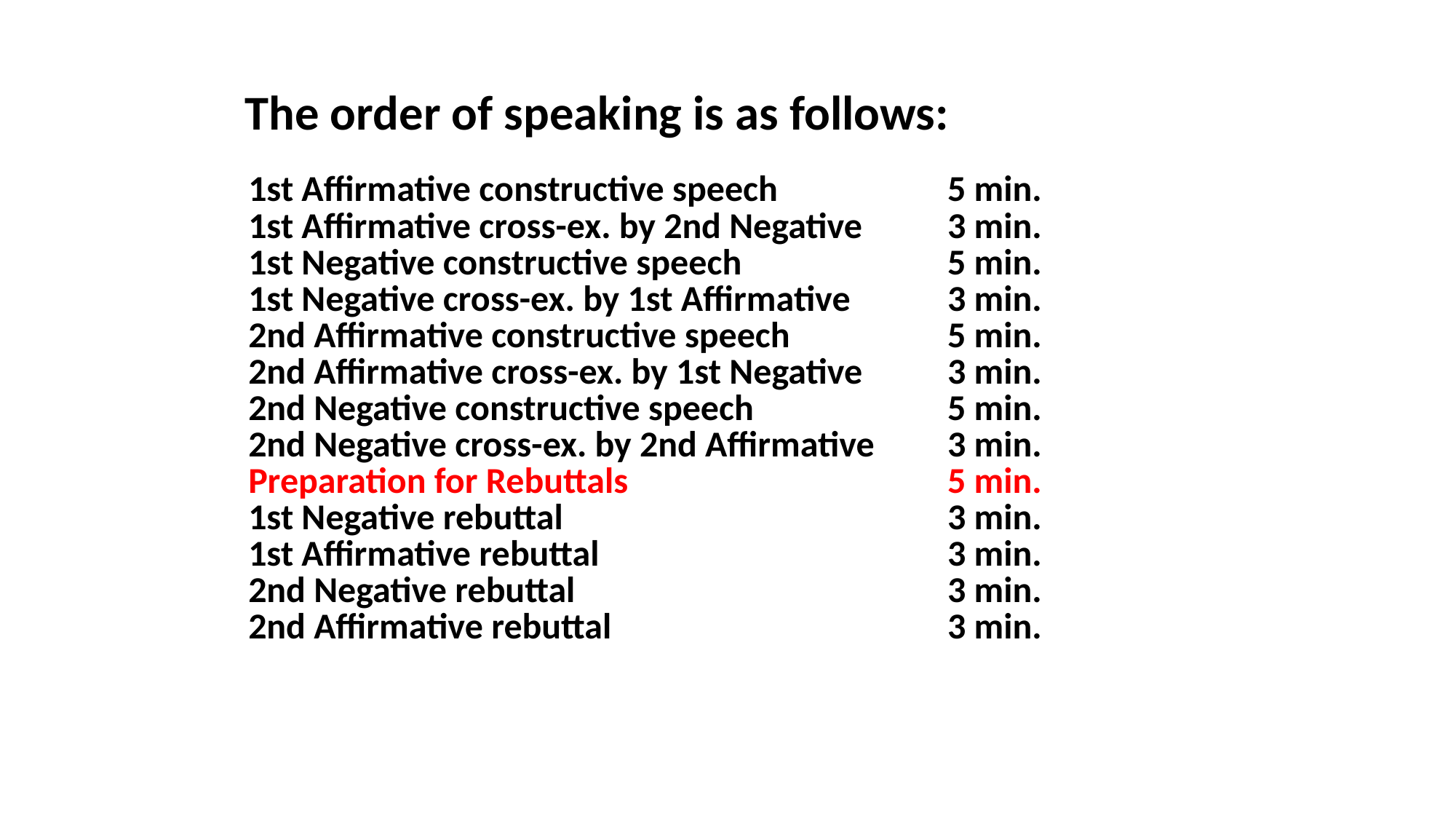

The order of speaking is as follows:
| 1st Affirmative constructive speech | 5 min. |
| --- | --- |
| 1st Affirmative cross-ex. by 2nd Negative | 3 min. |
| 1st Negative constructive speech | 5 min. |
| 1st Negative cross-ex. by 1st Affirmative | 3 min. |
| 2nd Affirmative constructive speech | 5 min. |
| 2nd Affirmative cross-ex. by 1st Negative | 3 min. |
| 2nd Negative constructive speech | 5 min. |
| 2nd Negative cross-ex. by 2nd Affirmative | 3 min. |
| Preparation for Rebuttals | 5 min. |
| 1st Negative rebuttal | 3 min. |
| 1st Affirmative rebuttal | 3 min. |
| 2nd Negative rebuttal | 3 min. |
| 2nd Affirmative rebuttal | 3 min. |